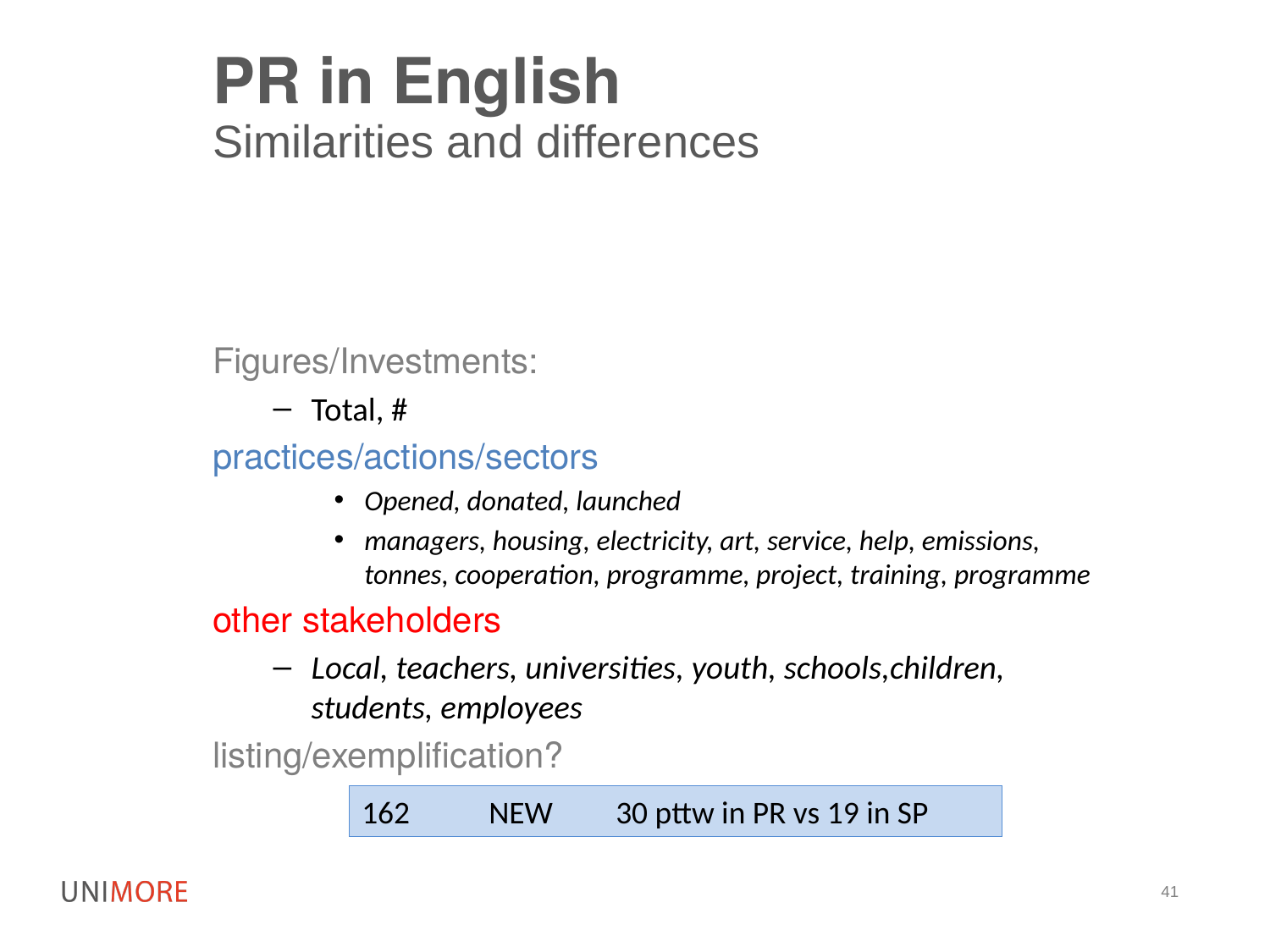

# PR in English
Similarities and differences
Figures/Investments:
Total, #
practices/actions/sectors
Opened, donated, launched
managers, housing, electricity, art, service, help, emissions, tonnes, cooperation, programme, project, training, programme
other stakeholders
Local, teachers, universities, youth, schools,children, students, employees
listing/exemplification?
162	NEW	30 pttw in PR vs 19 in SP
41